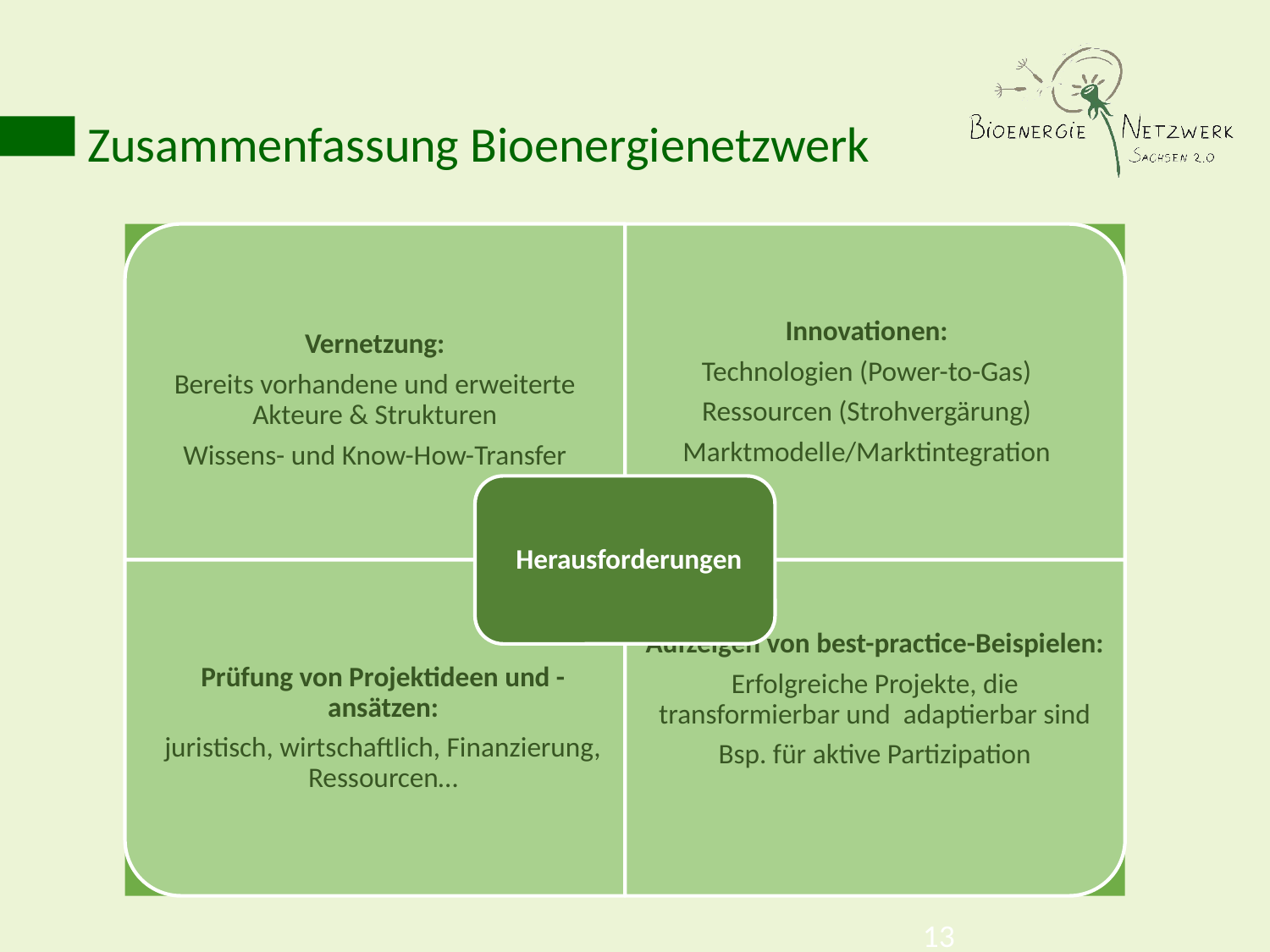

Zusammenfassung Bioenergienetzwerk

Vernetzung:
Bereits vorhandene und erweiterte Akteure & Strukturen
Wissens- und Know-How-Transfer
Innovationen:
Technologien (Power-to-Gas)
Ressourcen (Strohvergärung)
Marktmodelle/Marktintegration
Prüfung von Projektideen und -ansätzen:
juristisch, wirtschaftlich, Finanzierung, Ressourcen…
Aufzeigen von best-practice-Beispielen:
Erfolgreiche Projekte, die transformierbar und  adaptierbar sind
Bsp. für aktive Partizipation

Herausforderungen
13